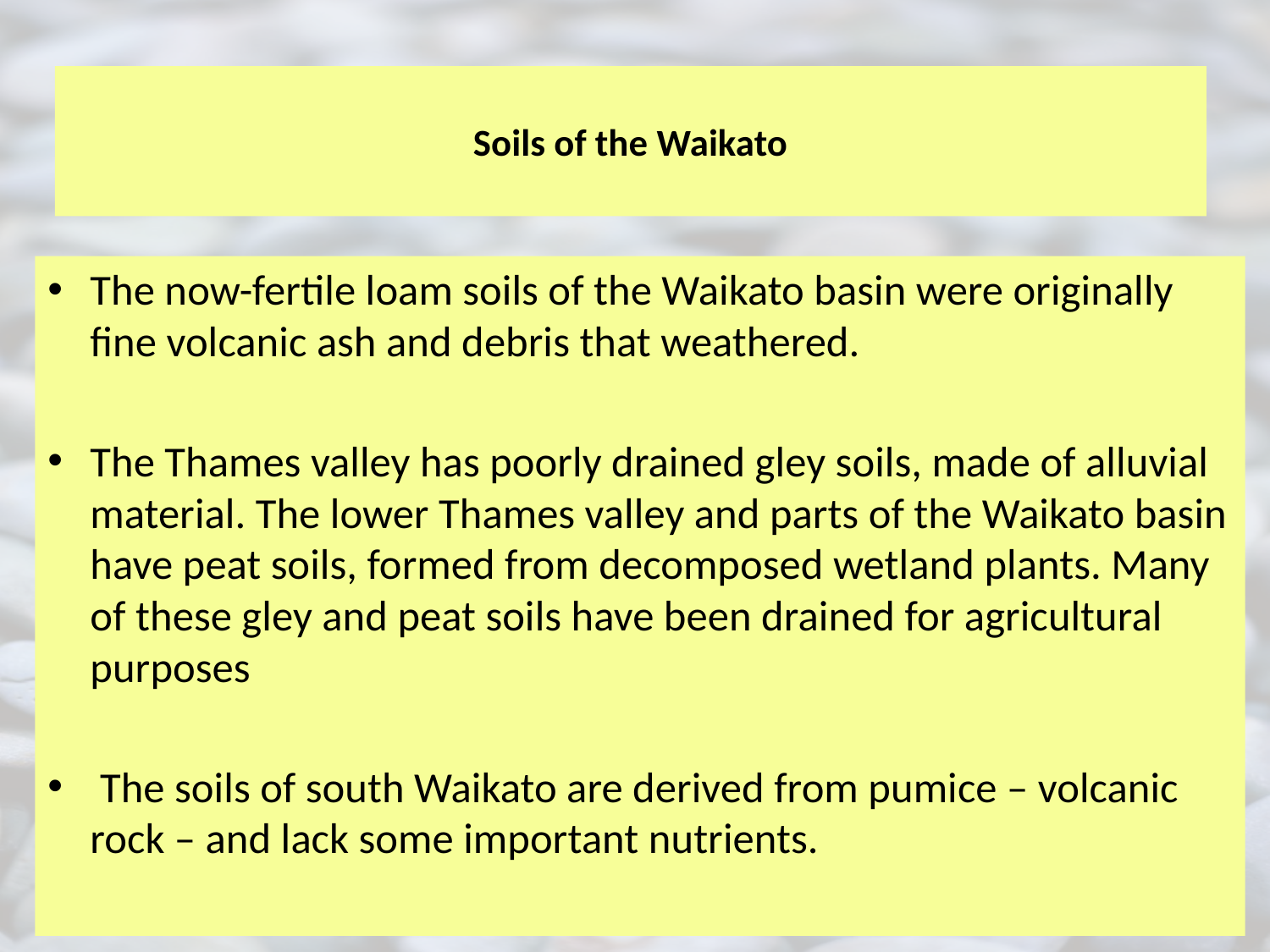

# Soils of the Waikato
The now-fertile loam soils of the Waikato basin were originally fine volcanic ash and debris that weathered.

The Thames valley has poorly drained gley soils, made of alluvial material. The lower Thames valley and parts of the Waikato basin have peat soils, formed from decomposed wetland plants. Many of these gley and peat soils have been drained for agricultural purposes

 The soils of south Waikato are derived from pumice – volcanic rock – and lack some important nutrients.